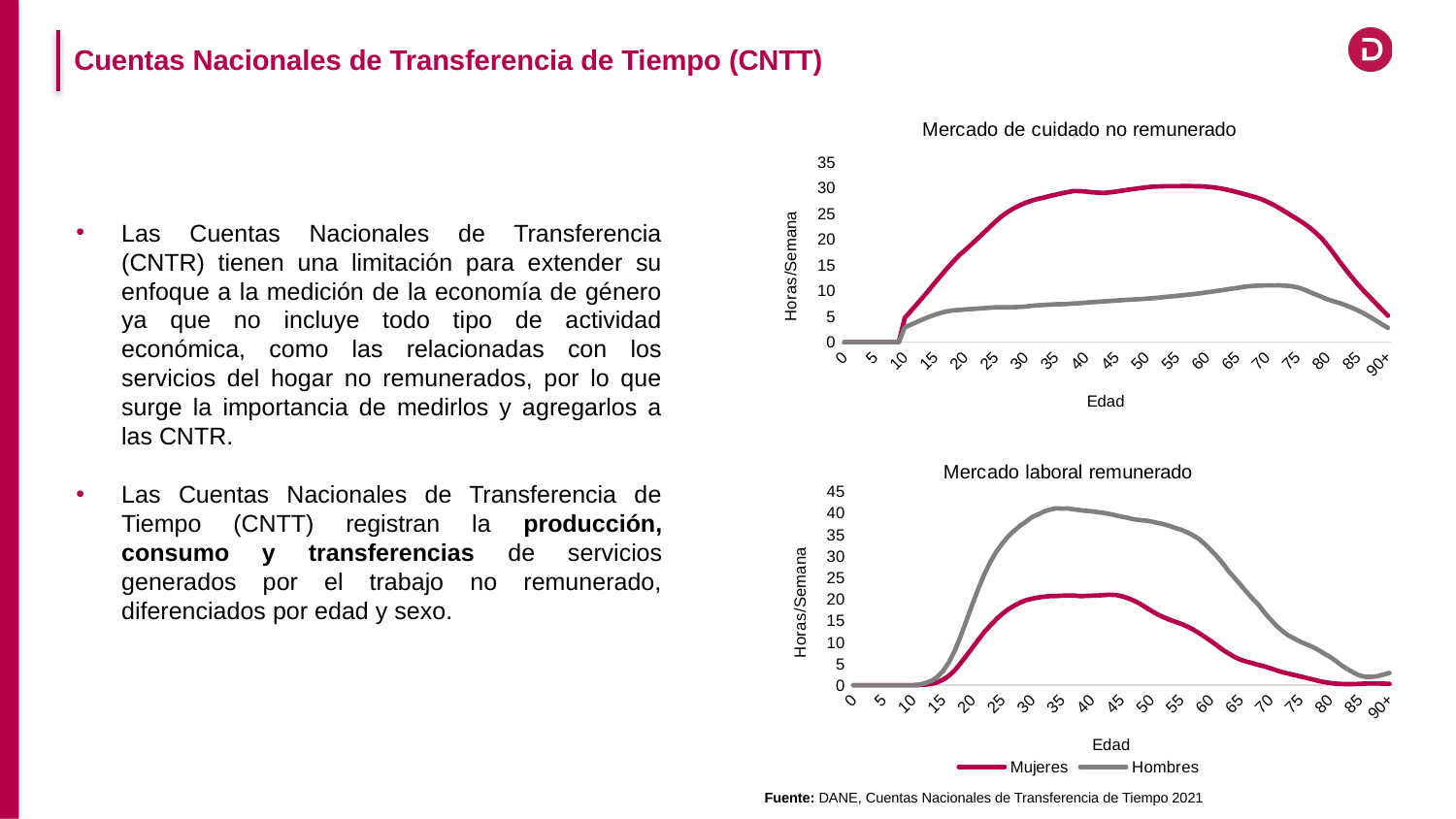

Cuentas Nacionales de Transferencia de Tiempo (CNTT)

### Chart: Mercado de cuidado no remunerado

| Category | Mujeres | Hombres |
|---|---|---|
| 0 | 0.0 | 0.0 |
| 1 | 0.0 | 0.0 |
| 2 | 0.0 | 0.0 |
| 3 | 0.0 | 0.0 |
| 4 | 0.0 | 0.0 |
| 5 | 0.0 | 0.0 |
| 6 | 0.0 | 0.0 |
| 7 | 0.0 | 0.0 |
| 8 | 0.0 | 0.0 |
| 9 | 0.0 | 0.0 |
| 10 | 4.70931339263916 | 2.8707478046417236 |
| 11 | 6.045063018798828 | 3.3867616653442383 |
| 12 | 7.383530616760254 | 3.90749192237854 |
| 13 | 8.722969055175781 | 4.422694683074951 |
| 14 | 10.102831840515137 | 4.90949010848999 |
| 15 | 11.568589210510254 | 5.327883720397949 |
| 16 | 12.957071304321289 | 5.694109916687012 |
| 17 | 14.342909812927246 | 5.980250358581543 |
| 18 | 15.65542984008789 | 6.164747714996338 |
| 19 | 16.871978759765625 | 6.2686076164245605 |
| 20 | 17.9078311920166 | 6.348753929138184 |
| 21 | 18.9830322265625 | 6.419572353363037 |
| 22 | 20.067411422729492 | 6.507124423980713 |
| 23 | 21.181549072265625 | 6.601834774017334 |
| 24 | 22.294715881347656 | 6.687358379364014 |
| 25 | 23.42957878112793 | 6.754398822784424 |
| 26 | 24.42720603942871 | 6.756793975830078 |
| 27 | 25.272916793823242 | 6.761379718780518 |
| 28 | 25.988386154174805 | 6.784247398376465 |
| 29 | 26.57937240600586 | 6.844476699829102 |
| 30 | 27.086429595947266 | 6.924534797668457 |
| 31 | 27.504676818847656 | 7.054662227630615 |
| 32 | 27.84284782409668 | 7.158943176269531 |
| 33 | 28.091537475585938 | 7.236805438995361 |
| 34 | 28.41697883605957 | 7.302777290344238 |
| 35 | 28.669231414794922 | 7.353832244873047 |
| 36 | 28.951101303100586 | 7.379064083099365 |
| 37 | 29.17399787902832 | 7.437800884246826 |
| 38 | 29.386030197143555 | 7.512846946716309 |
| 39 | 29.36433982849121 | 7.583096981048584 |
| 40 | 29.273130416870117 | 7.672351837158203 |
| 41 | 29.12432289123535 | 7.772225379943848 |
| 42 | 29.058940887451172 | 7.848541736602783 |
| 43 | 29.02132225036621 | 7.921370506286621 |
| 44 | 29.115184783935547 | 8.004045486450195 |
| 45 | 29.268505096435547 | 8.081820487976074 |
| 46 | 29.4482479095459 | 8.156100273132324 |
| 47 | 29.62228775024414 | 8.238700866699219 |
| 48 | 29.777334213256836 | 8.30362606048584 |
| 49 | 29.943086624145508 | 8.372349739074707 |
| 50 | 30.096956253051758 | 8.447772026062012 |
| 51 | 30.214635848999023 | 8.53143310546875 |
| 52 | 30.258346557617188 | 8.63410472869873 |
| 53 | 30.32124137878418 | 8.765022277832031 |
| 54 | 30.31232261657715 | 8.877602577209473 |
| 55 | 30.316465377807617 | 8.977537155151367 |
| 56 | 30.32569694519043 | 9.101590156555176 |
| 57 | 30.346904754638672 | 9.22126579284668 |
| 58 | 30.30962562561035 | 9.345145225524902 |
| 59 | 30.293697357177734 | 9.499895095825195 |
| 60 | 30.208709716796875 | 9.679780006408691 |
| 61 | 30.108612060546875 | 9.832942962646484 |
| 62 | 29.941646575927734 | 10.001622200012207 |
| 63 | 29.721553802490234 | 10.183755874633789 |
| 64 | 29.45524024963379 | 10.362926483154297 |
| 65 | 29.173707962036133 | 10.529047966003418 |
| 66 | 28.848583221435547 | 10.717779159545898 |
| 67 | 28.523475646972656 | 10.864091873168945 |
| 68 | 28.197919845581055 | 10.952775001525879 |
| 69 | 27.8072509765625 | 11.003989219665527 |
| 70 | 27.304689407348633 | 11.035393714904785 |
| 71 | 26.732341766357422 | 11.019150733947754 |
| 72 | 26.0771427154541 | 11.040703773498535 |
| 73 | 25.36387062072754 | 10.978876113891602 |
| 74 | 24.61473274230957 | 10.860243797302246 |
| 75 | 23.912187576293945 | 10.647320747375488 |
| 76 | 23.155536651611328 | 10.282511711120605 |
| 77 | 22.320743560791016 | 9.754936218261719 |
| 78 | 21.310909271240234 | 9.292584419250488 |
| 79 | 20.189558029174805 | 8.80724048614502 |
| 80 | 18.804323196411133 | 8.313085556030273 |
| 81 | 17.29180908203125 | 7.935560703277588 |
| 82 | 15.66796588897705 | 7.60165548324585 |
| 83 | 14.123684883117676 | 7.171164512634277 |
| 84 | 12.628753662109375 | 6.692993640899658 |
| 85 | 11.269131660461426 | 6.189027309417725 |
| 86 | 9.961498260498047 | 5.589690685272217 |
| 87 | 8.75241470336914 | 4.916018009185791 |
| 88 | 7.543951511383057 | 4.202734470367432 |
| 89 | 6.340392112731934 | 3.4863197803497314 |
| 90+ | 5.136981964111328 | 2.7699332237243652 |
Las Cuentas Nacionales de Transferencia (CNTR) tienen una limitación para extender su enfoque a la medición de la economía de género ya que no incluye todo tipo de actividad económica, como las relacionadas con los servicios del hogar no remunerados, por lo que surge la importancia de medirlos y agregarlos a las CNTR.

Las Cuentas Nacionales de Transferencia de Tiempo (CNTT) registran la producción, consumo y transferencias de servicios generados por el trabajo no remunerado, diferenciados por edad y sexo.

### Chart: Mercado laboral remunerado

| Category | Mujeres | Hombres |
|---|---|---|
| 0 | 0.0 | 0.0 |
| 1 | 0.0 | 0.0 |
| 2 | 0.0 | 0.0 |
| 3 | 0.0 | 0.0 |
| 4 | 0.0 | 0.0 |
| 5 | 0.0 | 0.0 |
| 6 | 0.0 | 0.0 |
| 7 | 0.0 | 0.0 |
| 8 | 0.0 | 0.0 |
| 9 | 0.0 | 0.0 |
| 10 | 0.0 | 0.0 |
| 11 | 0.034328754680775786 | 0.10559957351198346 |
| 12 | 0.1273048621462327 | 0.45866547867590235 |
| 13 | 0.2738066112704387 | 0.9558051555590117 |
| 14 | 0.6225297474443838 | 1.817950378860548 |
| 15 | 1.245694014122078 | 3.24445206348501 |
| 16 | 2.178770282111918 | 5.307532421050226 |
| 17 | 3.454394737252823 | 8.02828584913513 |
| 18 | 5.146782860394975 | 11.405617099610282 |
| 19 | 6.943874435015289 | 15.16619517219354 |
| 20 | 8.784494617749843 | 18.9389944355352 |
| 21 | 10.64227281424899 | 22.594224822776653 |
| 22 | 12.433057512344227 | 25.88765011080929 |
| 23 | 13.91222778963903 | 28.72678983304481 |
| 24 | 15.330771873856904 | 31.05598431503695 |
| 25 | 16.605090457821667 | 32.956845616465564 |
| 26 | 17.647568229430473 | 34.61445062273978 |
| 27 | 18.46369092783462 | 35.908199043799165 |
| 28 | 19.20743028372727 | 37.06484956027609 |
| 29 | 19.75207143103206 | 38.0170896861883 |
| 30 | 20.102972946409185 | 39.05453551940787 |
| 31 | 20.371139173540097 | 39.67250236401975 |
| 32 | 20.5509788736316 | 40.35465452634348 |
| 33 | 20.697666744400113 | 40.77133948685099 |
| 34 | 20.710809680414854 | 41.08155319008403 |
| 35 | 20.795983369908363 | 41.00150136691155 |
| 36 | 20.84228320569716 | 41.04709459699202 |
| 37 | 20.824461091406654 | 40.84496752542425 |
| 38 | 20.701283948623598 | 40.66481391035157 |
| 39 | 20.73946983003511 | 40.48310361122191 |
| 40 | 20.79172993292134 | 40.384652175607876 |
| 41 | 20.846619724464368 | 40.17722477566018 |
| 42 | 20.920523662764552 | 40.02258426667706 |
| 43 | 21.023288891007624 | 39.754116978779514 |
| 44 | 20.945211488258757 | 39.4553697184831 |
| 45 | 20.68036488477857 | 39.14536104817052 |
| 46 | 20.26324835229942 | 38.88367128188429 |
| 47 | 19.694069700781885 | 38.553264073557095 |
| 48 | 18.963205636717127 | 38.36358266869233 |
| 49 | 18.145411939401342 | 38.24736064716018 |
| 50 | 17.28095629575303 | 38.012602806063725 |
| 51 | 16.492817384544118 | 37.700917186862355 |
| 52 | 15.82691373683327 | 37.408346995016025 |
| 53 | 15.246346447875887 | 37.015482974325565 |
| 54 | 14.737344333614672 | 36.52977526507228 |
| 55 | 14.249276794211848 | 36.10133659301072 |
| 56 | 13.6467152744341 | 35.53643024332393 |
| 57 | 12.960492939034111 | 34.811302081648854 |
| 58 | 12.119182269004291 | 33.97073345378579 |
| 59 | 11.208964297005949 | 32.76765068551481 |
| 60 | 10.246198378512894 | 31.377265374459157 |
| 61 | 9.261170959863314 | 29.93501413356269 |
| 62 | 8.213696315034653 | 28.30485198846874 |
| 63 | 7.338345091489501 | 26.43918184438236 |
| 64 | 6.537055579863235 | 24.901030872586233 |
| 65 | 5.903117443271796 | 23.30186417738048 |
| 66 | 5.447533867567241 | 21.657142935646377 |
| 67 | 5.114498705630194 | 20.115510517734407 |
| 68 | 4.716386869314871 | 18.667516503815307 |
| 69 | 4.362980392032949 | 16.885690696299022 |
| 70 | 3.926860441389195 | 15.31127779615234 |
| 71 | 3.4589936842583597 | 13.822658102213438 |
| 72 | 3.031839140942626 | 12.597363911932604 |
| 73 | 2.7009026959751203 | 11.558303840005713 |
| 74 | 2.3631150381744703 | 10.856362470786365 |
| 75 | 2.059476147357085 | 10.091798906464312 |
| 76 | 1.7131640132800392 | 9.528050491339513 |
| 77 | 1.3814796775795521 | 8.940105413088531 |
| 78 | 1.023642550631795 | 8.199011593128702 |
| 79 | 0.7302378683555091 | 7.369769276345522 |
| 80 | 0.5017448951181205 | 6.580534353949176 |
| 81 | 0.3523538083012383 | 5.616415800856075 |
| 82 | 0.2731229743334467 | 4.545151368299543 |
| 83 | 0.2421953266539001 | 3.6808516203606416 |
| 84 | 0.26568733680999523 | 2.8856815672671985 |
| 85 | 0.3020702413637615 | 2.2613412075988393 |
| 86 | 0.3743213594485466 | 1.9419763007223878 |
| 87 | 0.40229959713741525 | 1.9301902954778554 |
| 88 | 0.39850998993916065 | 2.102175124569648 |
| 89 | 0.35593196545698946 | 2.4779655285008744 |
| 90+ | 0.3133539409748183 | 2.853755932432108 |
Fuente: DANE, Cuentas Nacionales de Transferencia de Tiempo 2021